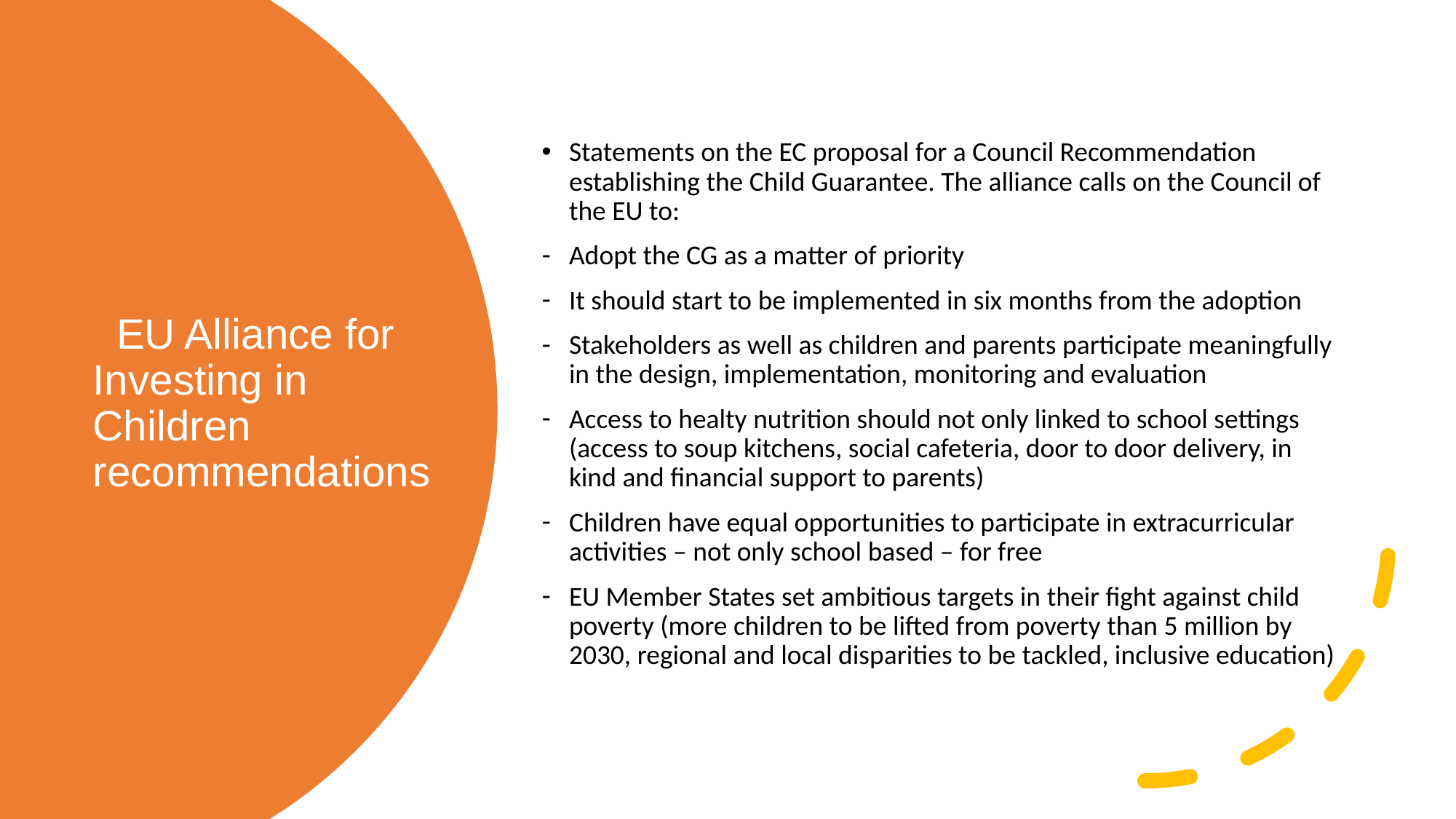

Statements on the EC proposal for a Council Recommendation  establishing the Child Guarantee. The alliance calls on the Council of the EU to:
Adopt the CG as a matter of priority
It should start to be implemented in six months from the adoption
Stakeholders as well as children and parents participate meaningfully in the design, implementation, monitoring and evaluation
Access to healty nutrition should not only linked to school settings (access to soup kitchens, social cafeteria, door to door delivery, in kind and financial support to parents)
Children have equal opportunities to participate in extracurricular activities – not only school based – for free
EU Member States set ambitious targets in their fight against child poverty (more children to be lifted from poverty than 5 million by 2030, regional and local disparities to be tackled, inclusive education)
# EU Alliance for Investing in Children recommendations